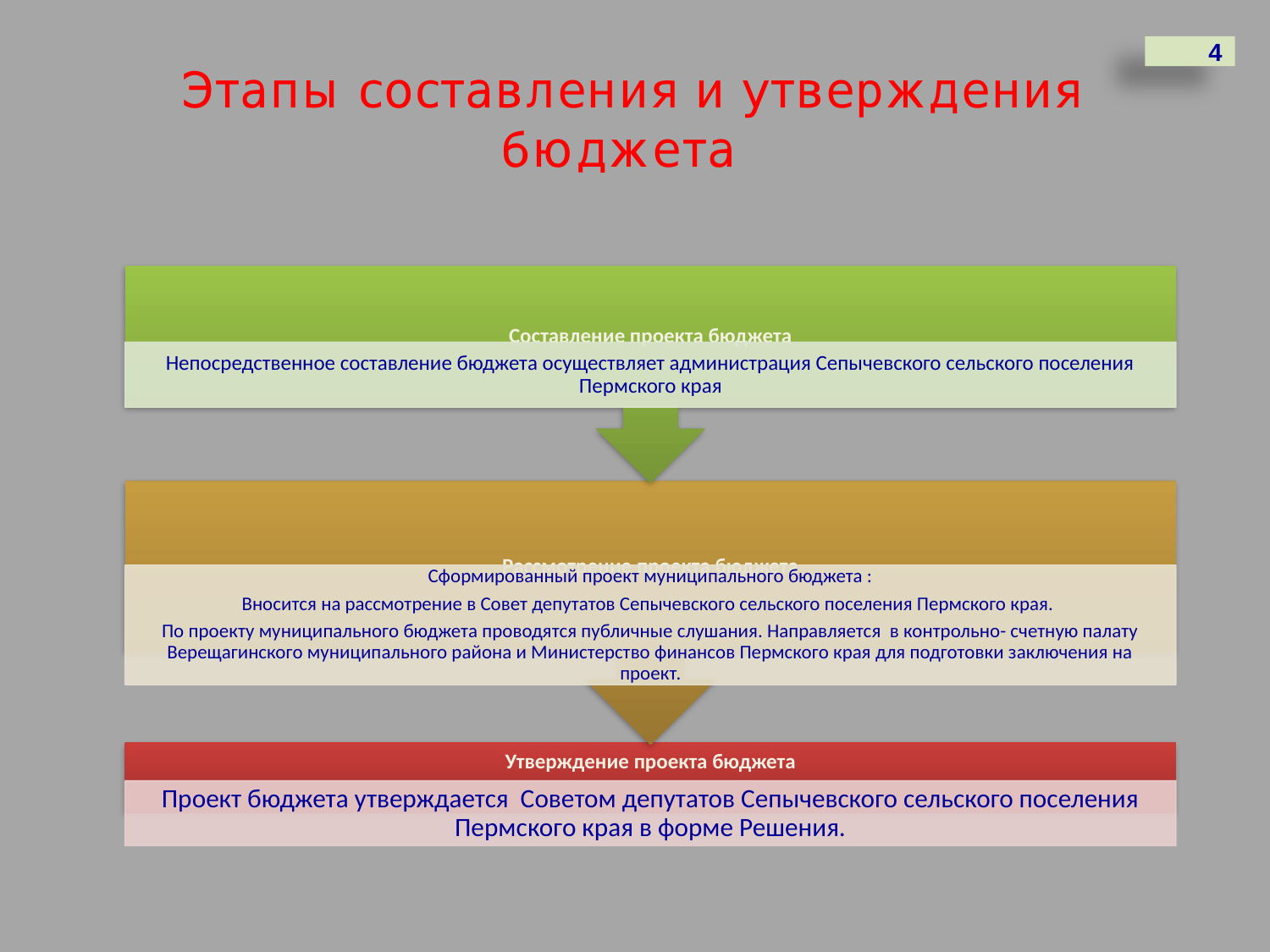

4
# Этапы составления и утверждения бюджета
Утверждение проекта бюджета
Проект бюджета утверждается  Советом депутатов Сепычевского сельского поселения Пермского края в форме Решения.
Рассмотрение проекта бюджета
Сформированный проект муниципального бюджета :
Вносится на рассмотрение в Совет депутатов Сепычевского сельского поселения Пермского края.
По проекту муниципального бюджета проводятся публичные слушания. Направляется  в контрольно- счетную палату Верещагинского муниципального района и Министерство финансов Пермского края для подготовки заключения на проект.
Составление проекта бюджета
Непосредственное составление бюджета осуществляет администрация Сепычевского сельского поселения Пермского края